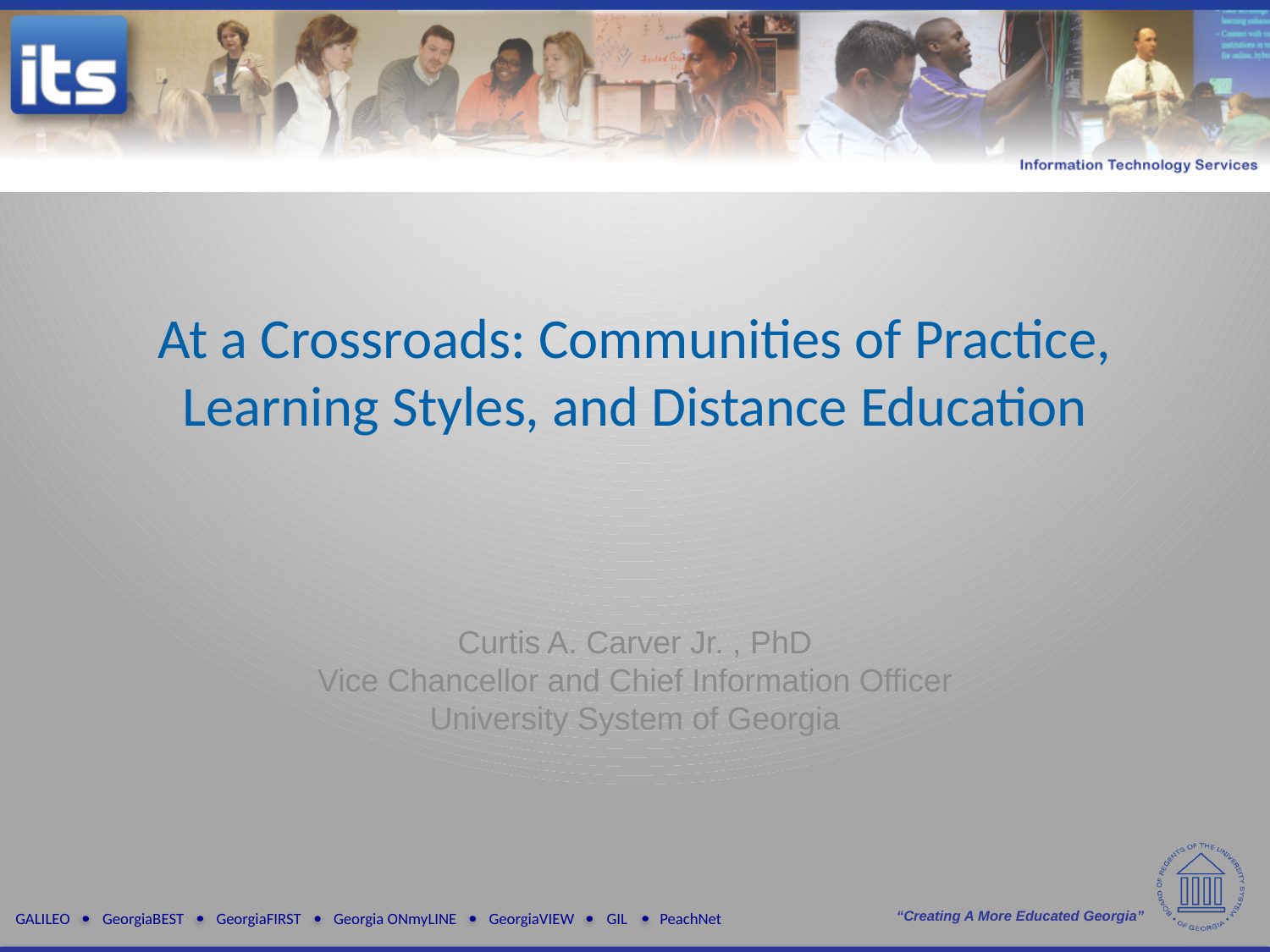

# At a Crossroads: Communities of Practice, Learning Styles, and Distance Education

Curtis A. Carver Jr. , PhD
Vice Chancellor and Chief Information Officer
University System of Georgia